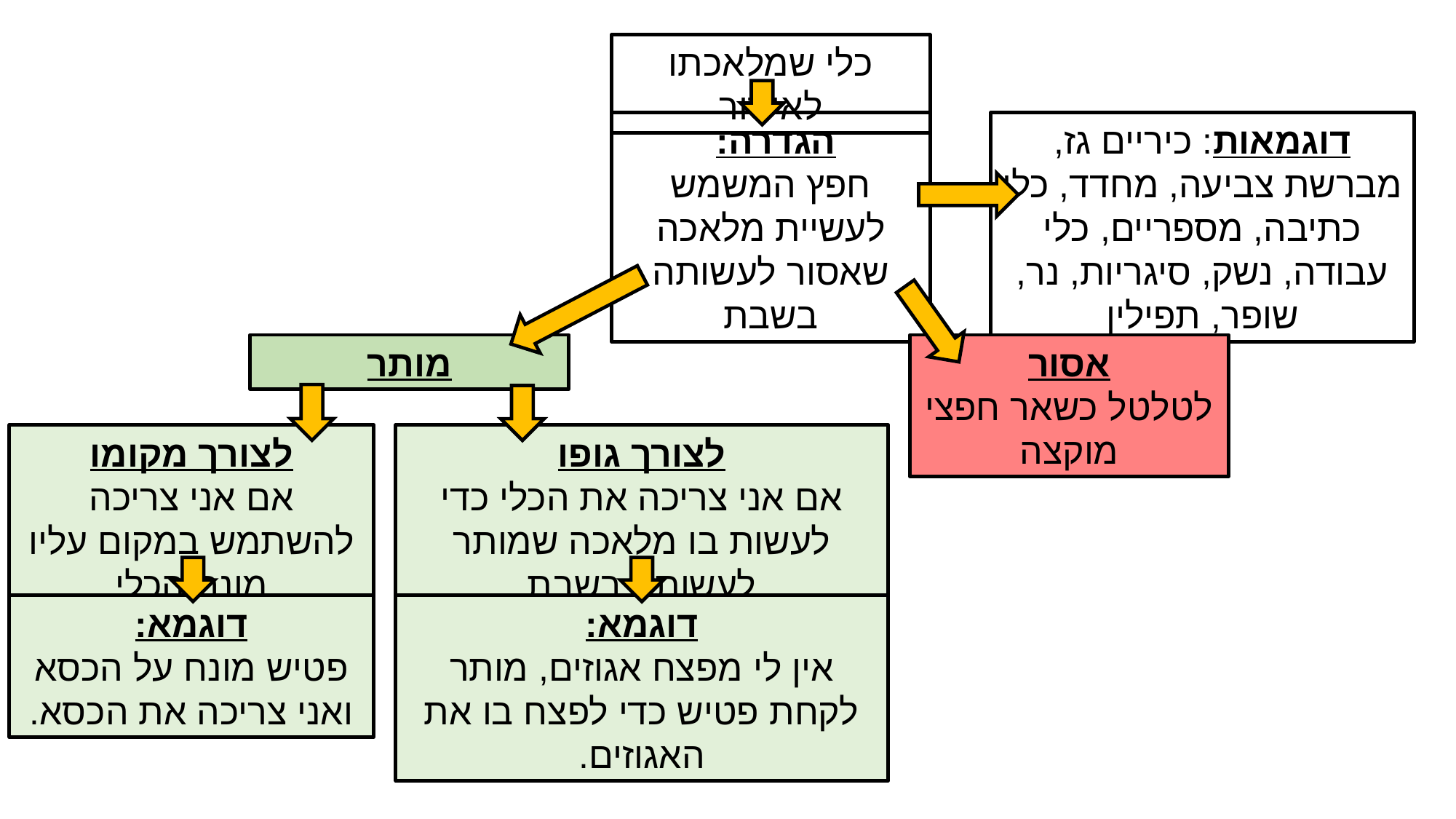

כלי שמלאכתו לאיסור

הגדרה:
חפץ המשמש לעשיית מלאכה שאסור לעשותה בשבת
דוגמאות: כיריים גז, מברשת צביעה, מחדד, כלי כתיבה, מספריים, כלי עבודה, נשק, סיגריות, נר, שופר, תפילין

מותר
אסור
לטלטל כשאר חפצי מוקצה

לצורך מקומו
אם אני צריכה להשתמש במקום עליו מונח הכלי
לצורך גופו
אם אני צריכה את הכלי כדי לעשות בו מלאכה שמותר לעשותה בשבת

דוגמא:
פטיש מונח על הכסא ואני צריכה את הכסא.
דוגמא:
אין לי מפצח אגוזים, מותר לקחת פטיש כדי לפצח בו את האגוזים.